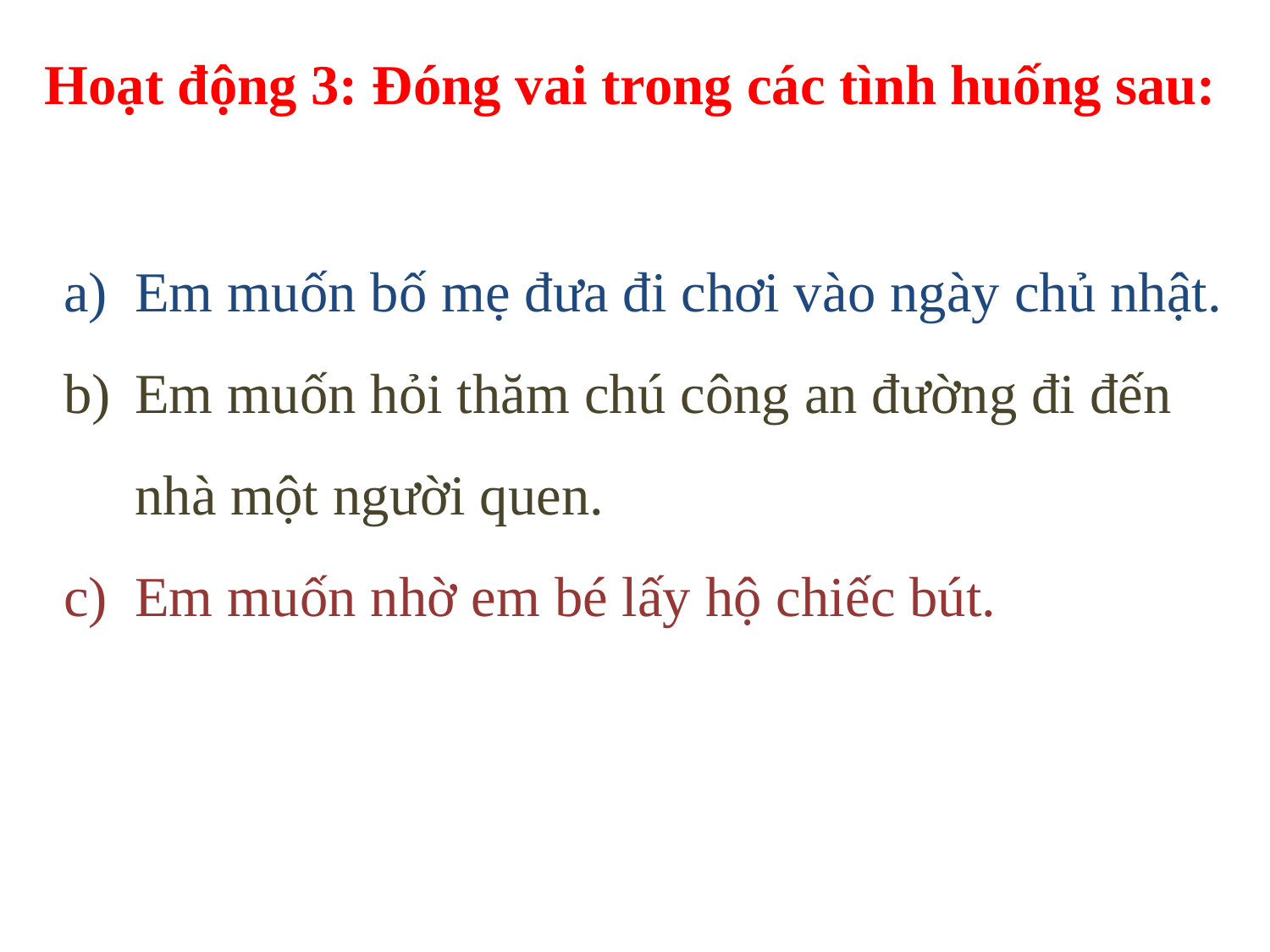

Hoạt động 3: Đóng vai trong các tình huống sau:
Em muốn bố mẹ đưa đi chơi vào ngày chủ nhật.
Em muốn hỏi thăm chú công an đường đi đến nhà một người quen.
Em muốn nhờ em bé lấy hộ chiếc bút.